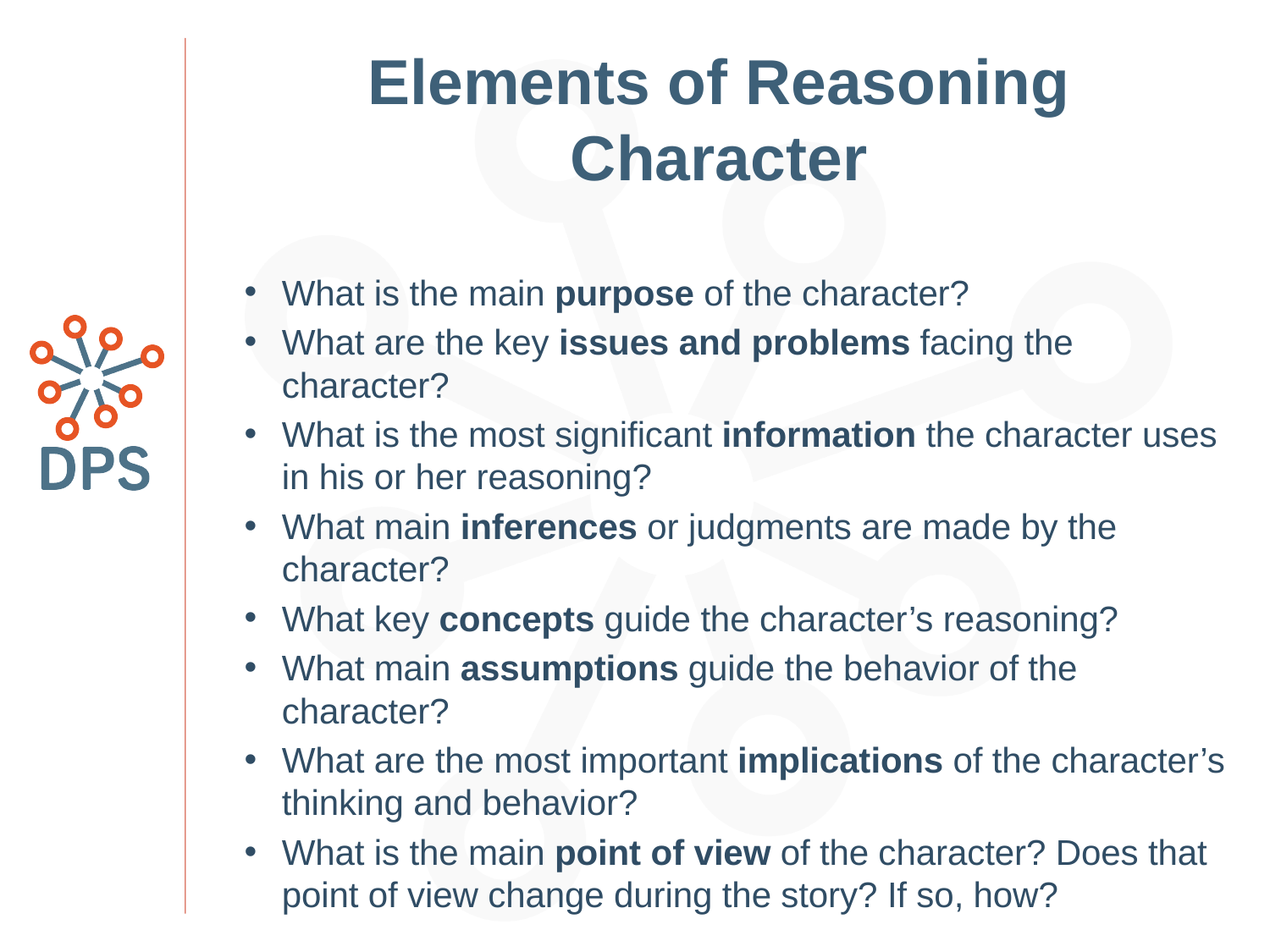

# Elements of Reasoning Character
What is the main purpose of the character?
What are the key issues and problems facing the character?
What is the most significant information the character uses in his or her reasoning?
What main inferences or judgments are made by the character?
What key concepts guide the character’s reasoning?
What main assumptions guide the behavior of the character?
What are the most important implications of the character’s thinking and behavior?
What is the main point of view of the character? Does that point of view change during the story? If so, how?